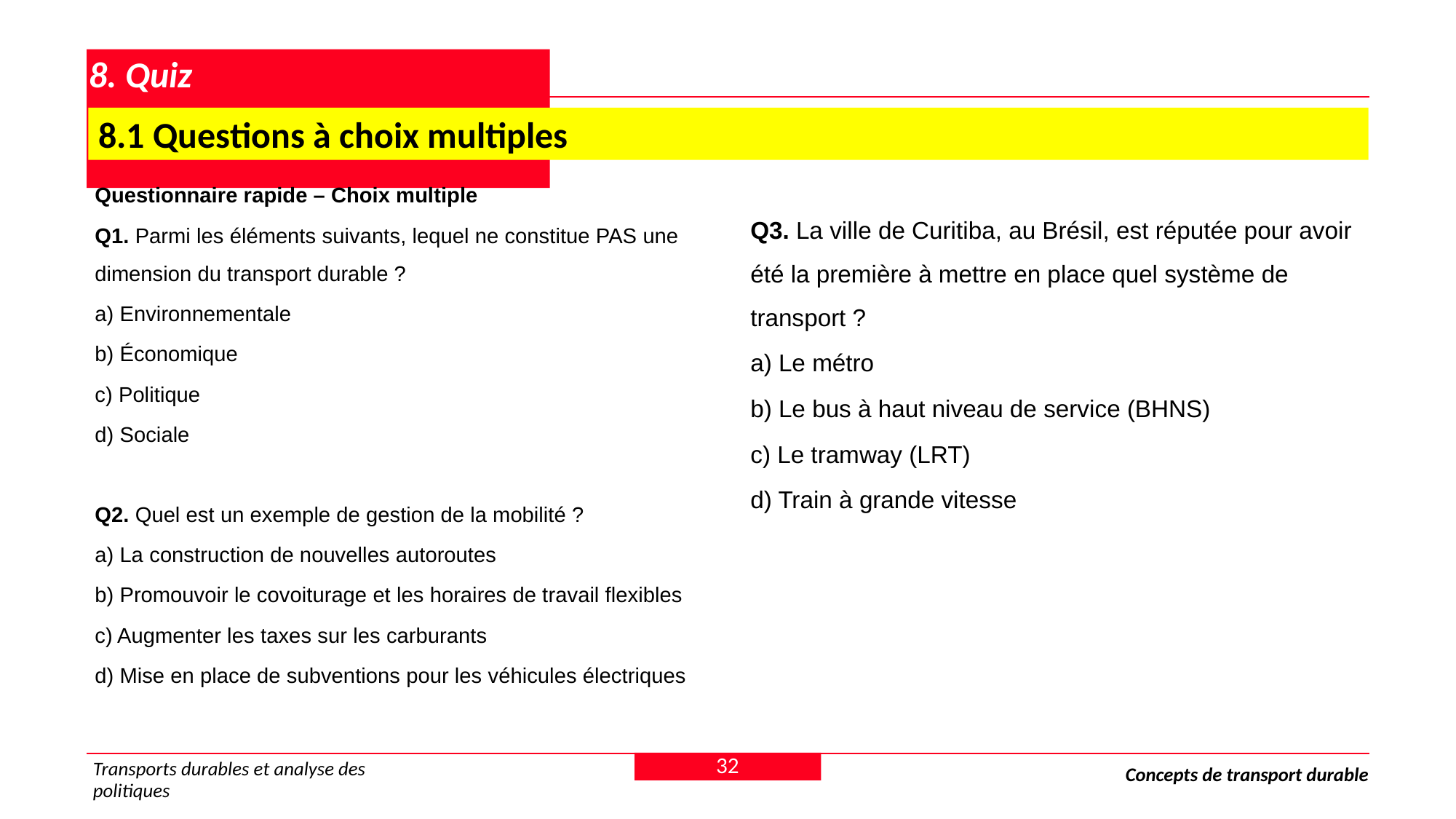

# 8. Quiz
 8.1 Questions à choix multiples
Questionnaire rapide – Choix multiple
Q1. Parmi les éléments suivants, lequel ne constitue PAS une dimension du transport durable ?
a) Environnementale
b) Économique
c) Politique
d) Sociale

Q2. Quel est un exemple de gestion de la mobilité ?
a) La construction de nouvelles autoroutes
b) Promouvoir le covoiturage et les horaires de travail flexibles
c) Augmenter les taxes sur les carburants
d) Mise en place de subventions pour les véhicules électriques
Q3. La ville de Curitiba, au Brésil, est réputée pour avoir été la première à mettre en place quel système de transport ?
a) Le métro
b) Le bus à haut niveau de service (BHNS)
c) Le tramway (LRT)
d) Train à grande vitesse

32
Transports durables et analyse des politiques
Concepts de transport durable